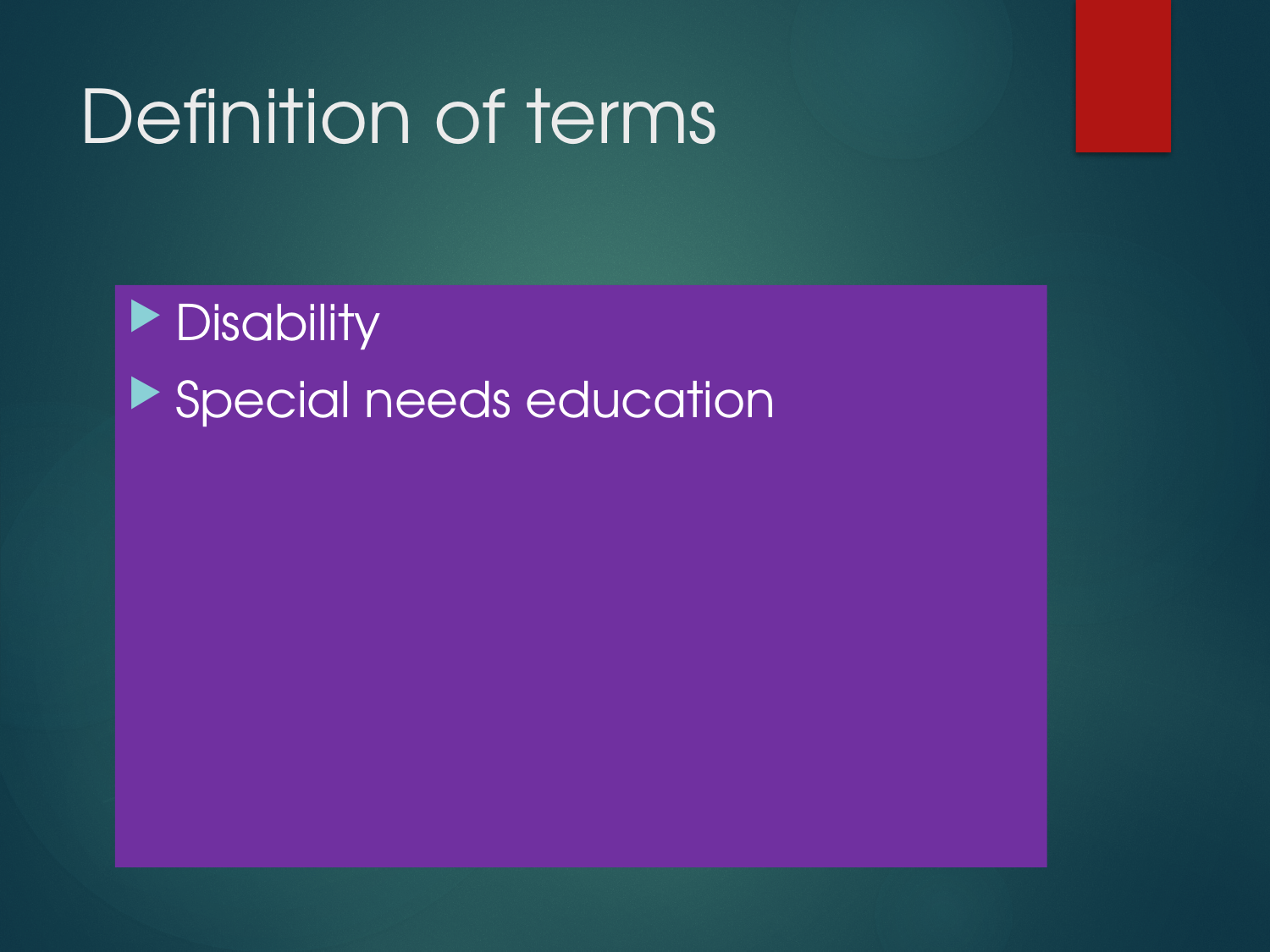

# Definition of terms
Disability
Special needs education